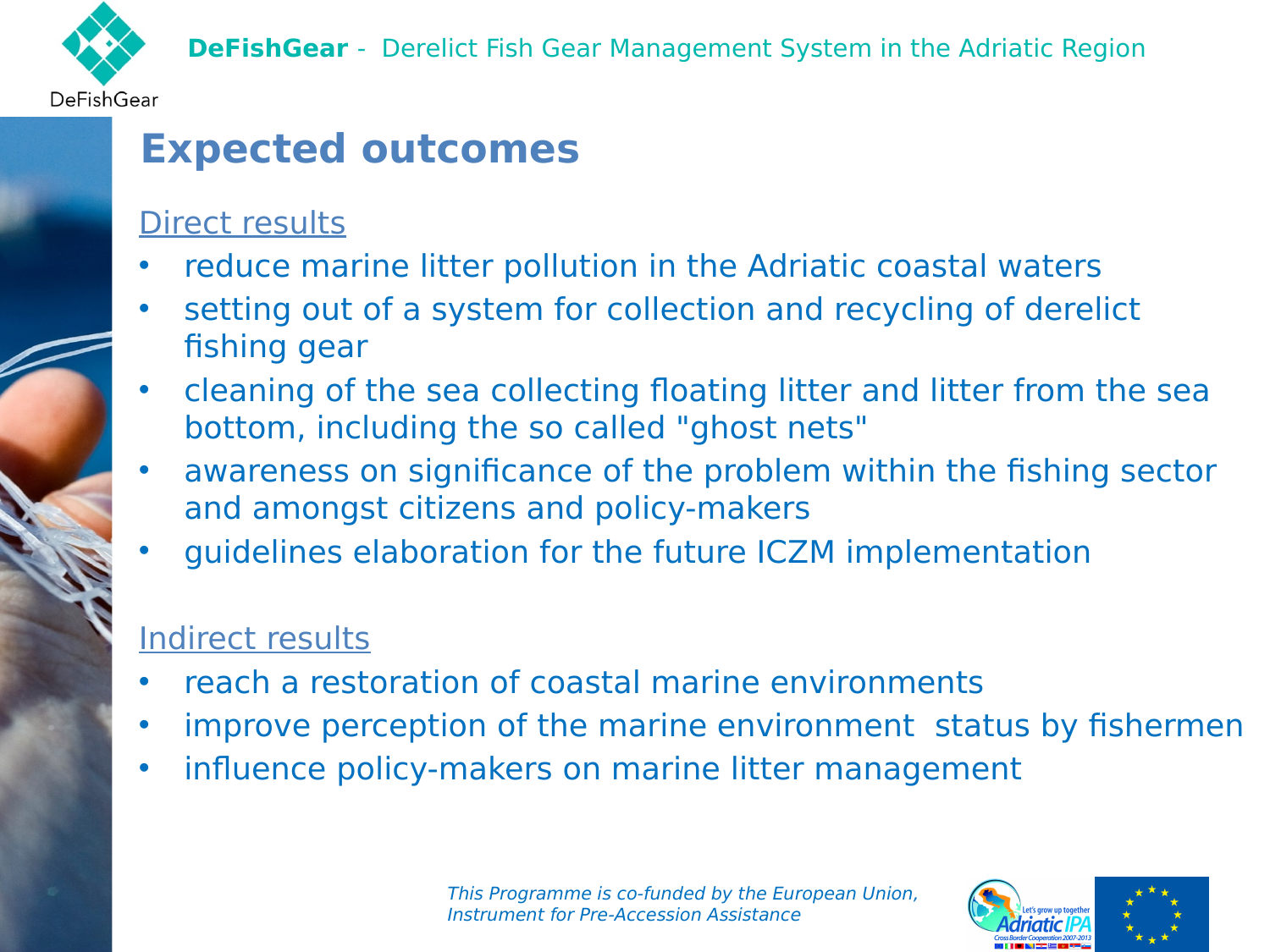

# Expected outcomes
Direct results
reduce marine litter pollution in the Adriatic coastal waters
setting out of a system for collection and recycling of derelict fishing gear
cleaning of the sea collecting floating litter and litter from the sea bottom, including the so called "ghost nets"
awareness on significance of the problem within the fishing sector and amongst citizens and policy-makers
guidelines elaboration for the future ICZM implementation

Indirect results
reach a restoration of coastal marine environments
improve perception of the marine environment  status by fishermen
influence policy-makers on marine litter management